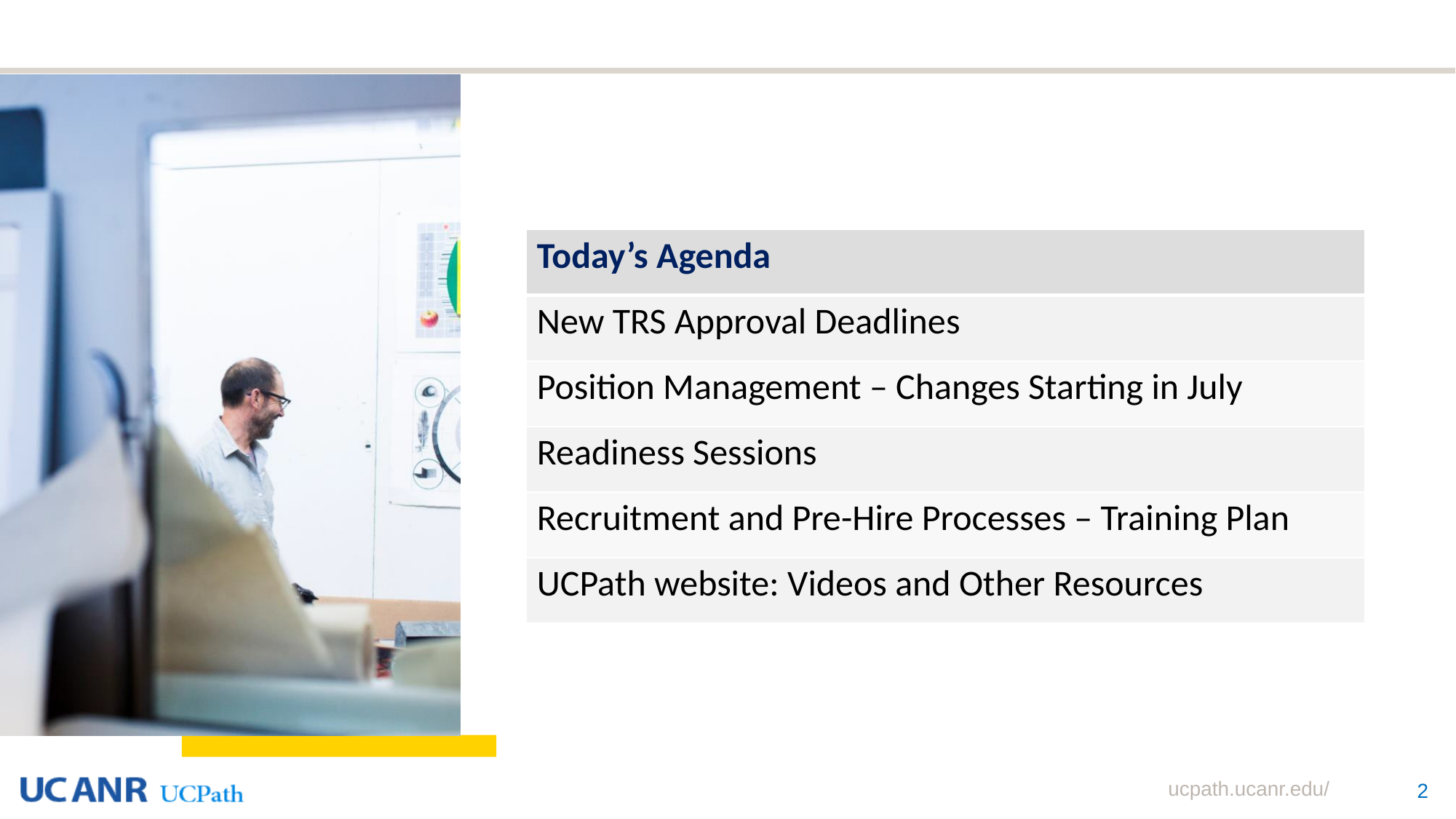

# Agenda

| Today’s Agenda |
| --- |
| New TRS Approval Deadlines |
| Position Management – Changes Starting in July |
| Readiness Sessions |
| Recruitment and Pre-Hire Processes – Training Plan |
| UCPath website: Videos and Other Resources |